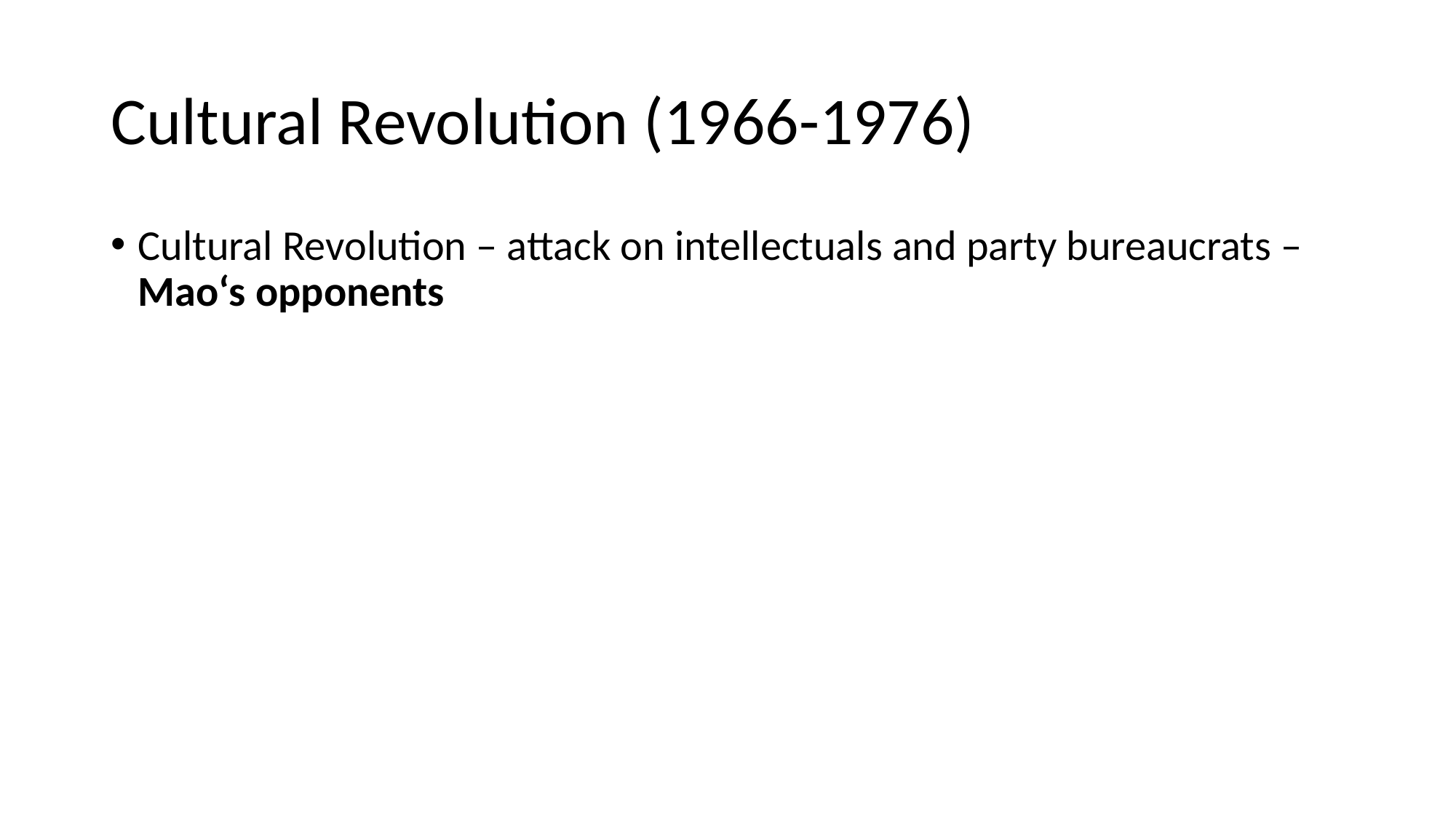

# Cultural Revolution (1966-1976)
Cultural Revolution – attack on intellectuals and party bureaucrats – Mao‘s opponents